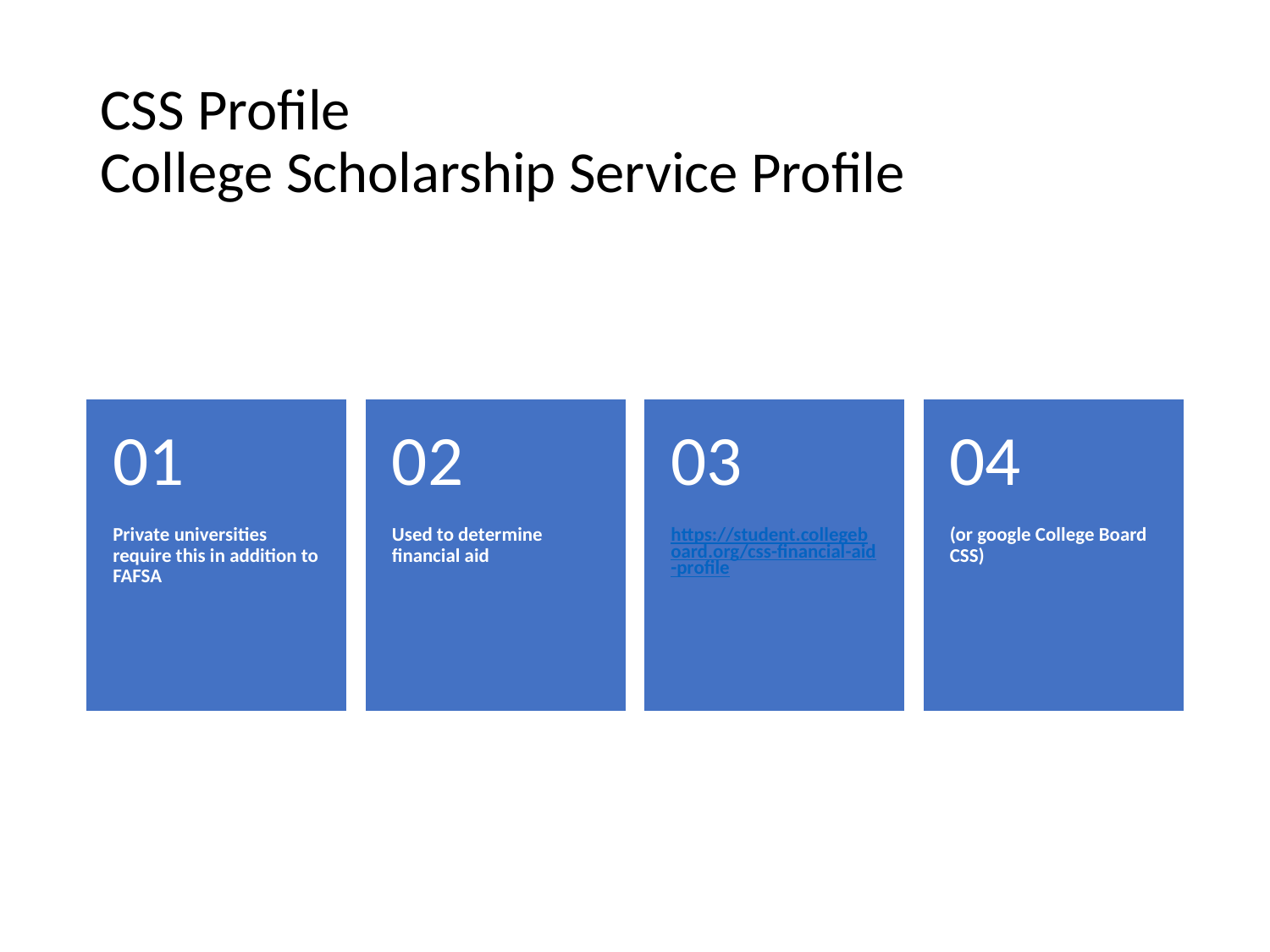

# CSS Profile College Scholarship Service Profile
Private universities require this in addition to FAFSA
01
Used to determine financial aid
02
https://student.collegeboard.org/css-financial-aid-profile
03
(or google College Board CSS)
04